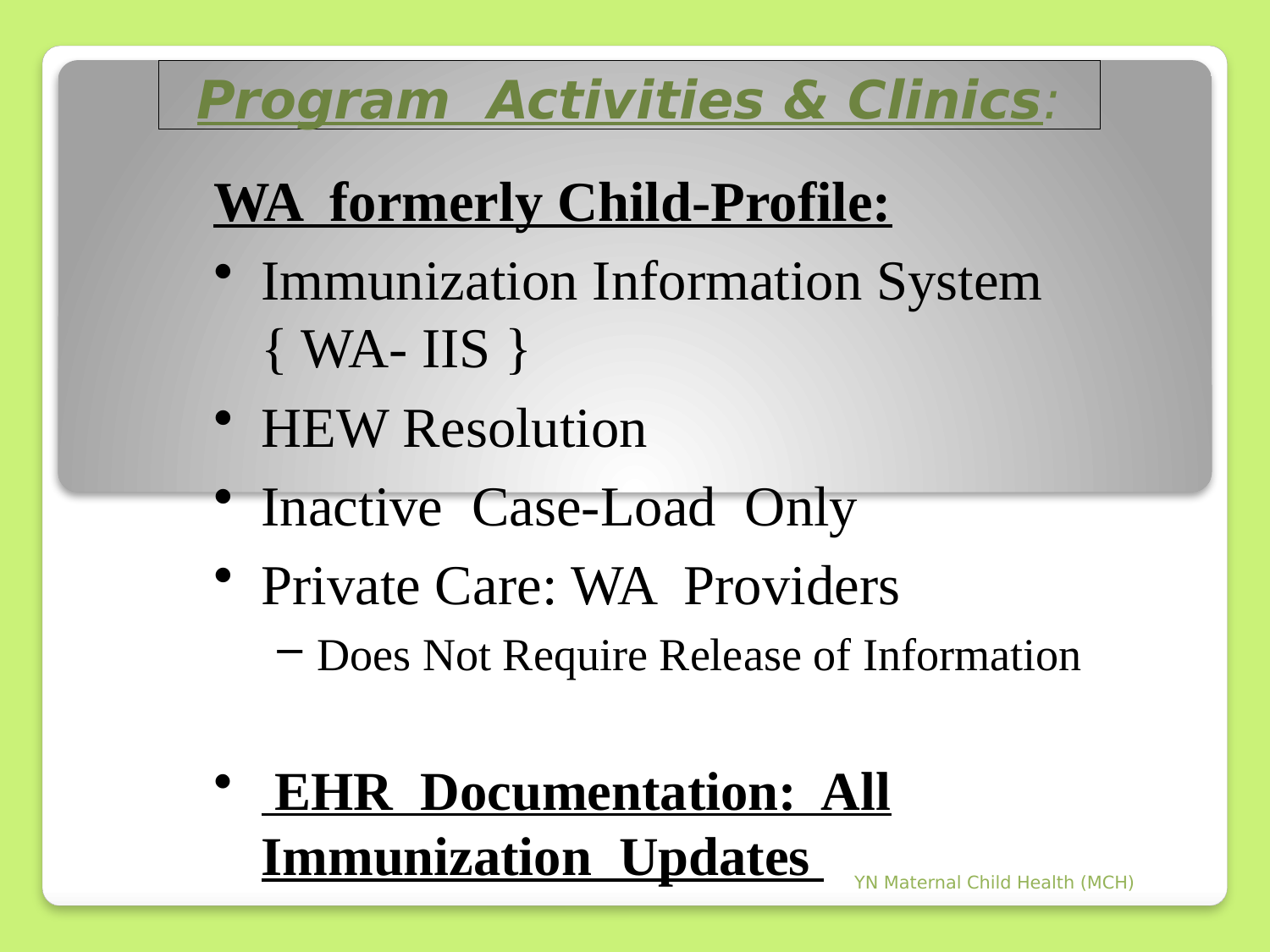

#

Program  Activities & Clinics:
WA  formerly Child-Profile:
Immunization Information System      { WA- IIS }
HEW Resolution
Inactive  Case-Load  Only
Private Care: WA  Providers
Does Not Require Release of Information

 EHR  Documentation:  All Immunization  Updates
YN Maternal Child Health (MCH)